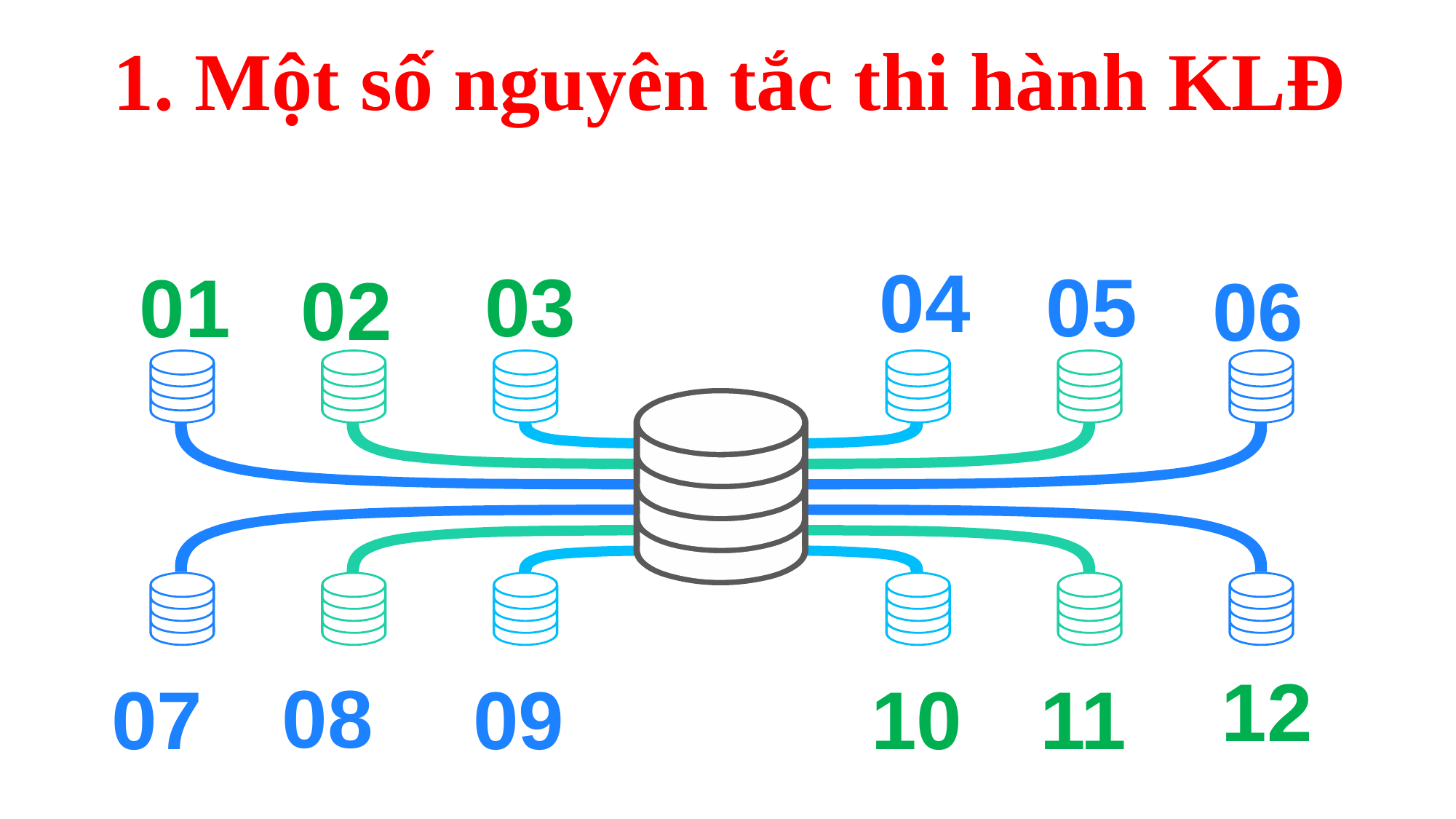

1. Một số nguyên tắc thi hành KLĐ
04
03
05
01
02
06

12
08
07
10
11
09